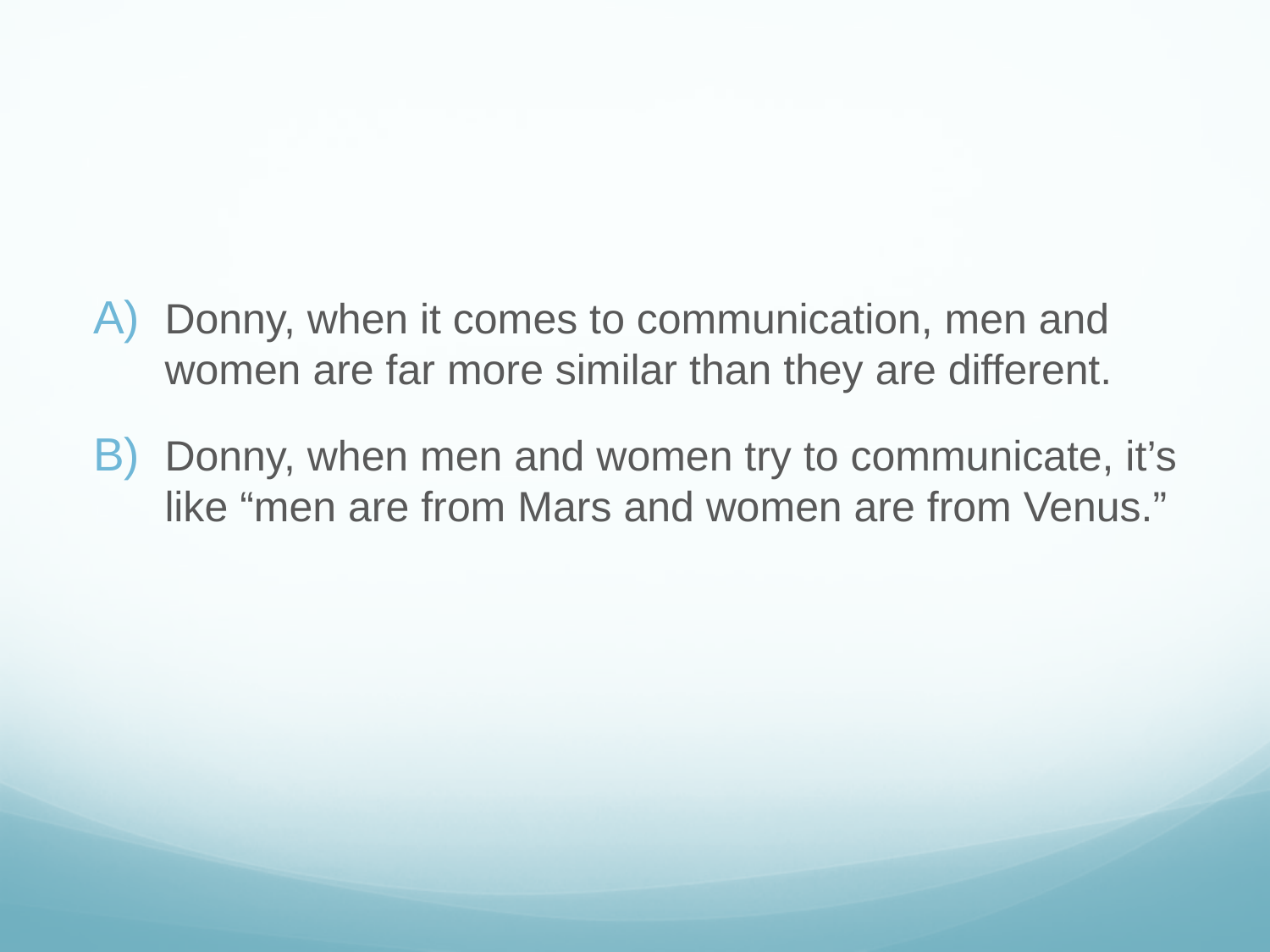

Donny, when it comes to communication, men and women are far more similar than they are different.
Donny, when men and women try to communicate, it’s like “men are from Mars and women are from Venus.”